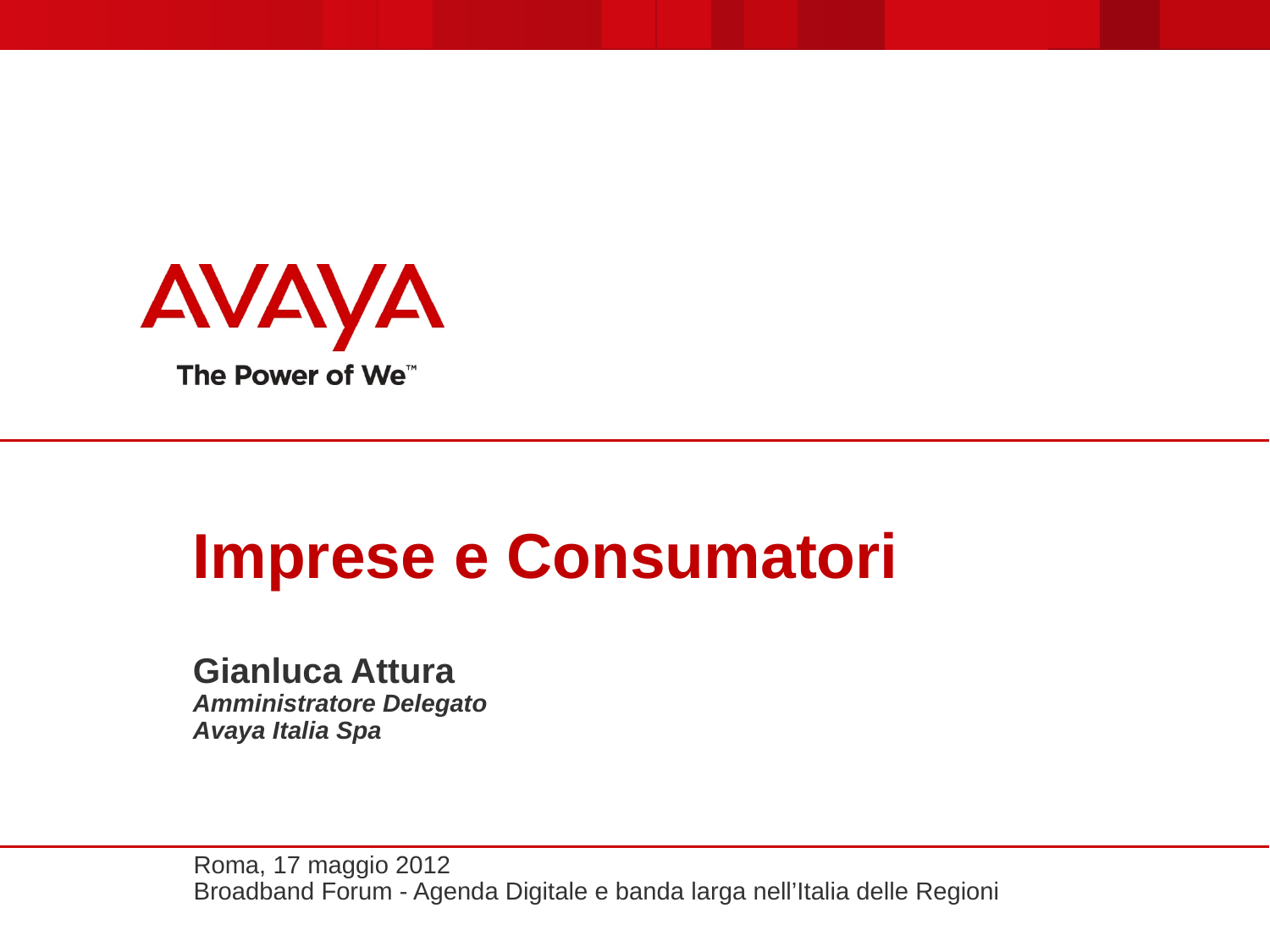

# Imprese e Consumatori Gianluca Attura Amministratore Delegato Avaya Italia Spa
Roma, 17 maggio 2012
Broadband Forum - Agenda Digitale e banda larga nell’Italia delle Regioni